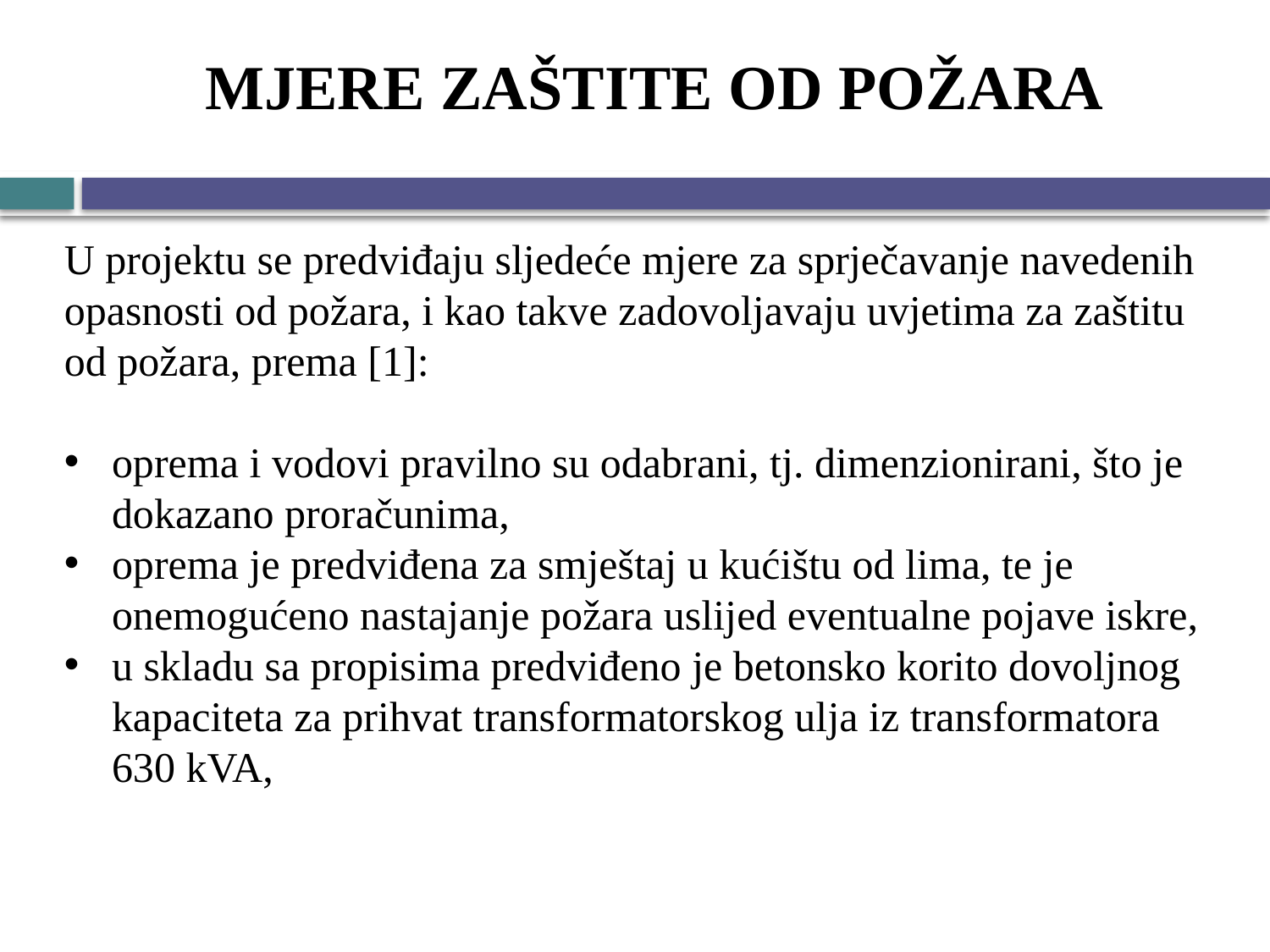

# MJERE ZAŠTITE OD POŽARA
U projektu se predviđaju sljedeće mjere za sprječavanje navedenih opasnosti od požara, i kao takve zadovoljavaju uvjetima za zaštitu od požara, prema [1]:

oprema i vodovi pravilno su odabrani, tj. dimenzionirani, što je dokazano proračunima,
oprema je predviđena za smještaj u kućištu od lima, te je onemogućeno nastajanje požara uslijed eventualne pojave iskre,
u skladu sa propisima predviđeno je betonsko korito dovoljnog kapaciteta za prihvat transformatorskog ulja iz transformatora 630 kVA,